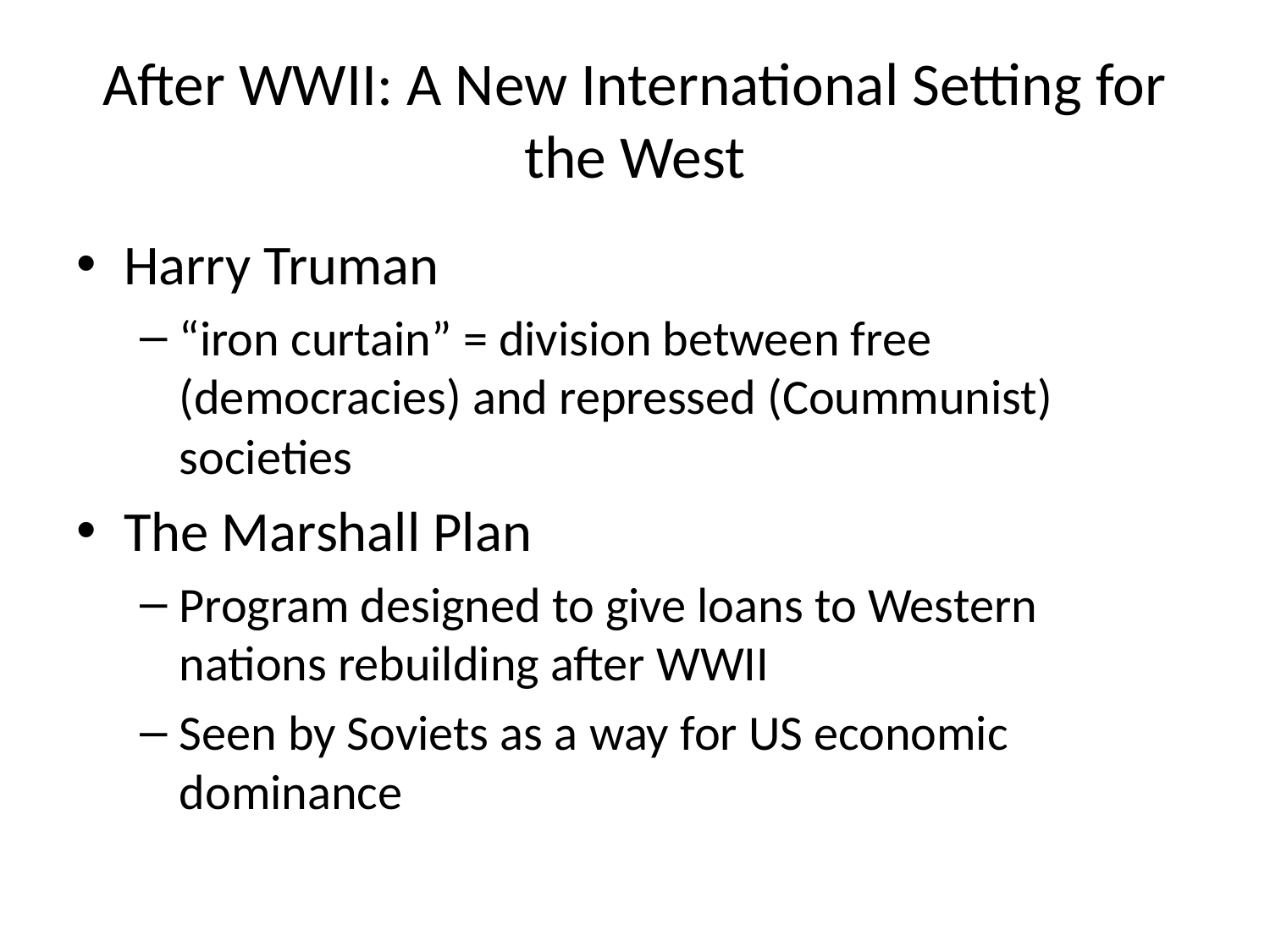

# After WWII: A New International Setting for the West
Harry Truman
“iron curtain” = division between free (democracies) and repressed (Coummunist) societies
The Marshall Plan
Program designed to give loans to Western nations rebuilding after WWII
Seen by Soviets as a way for US economic dominance